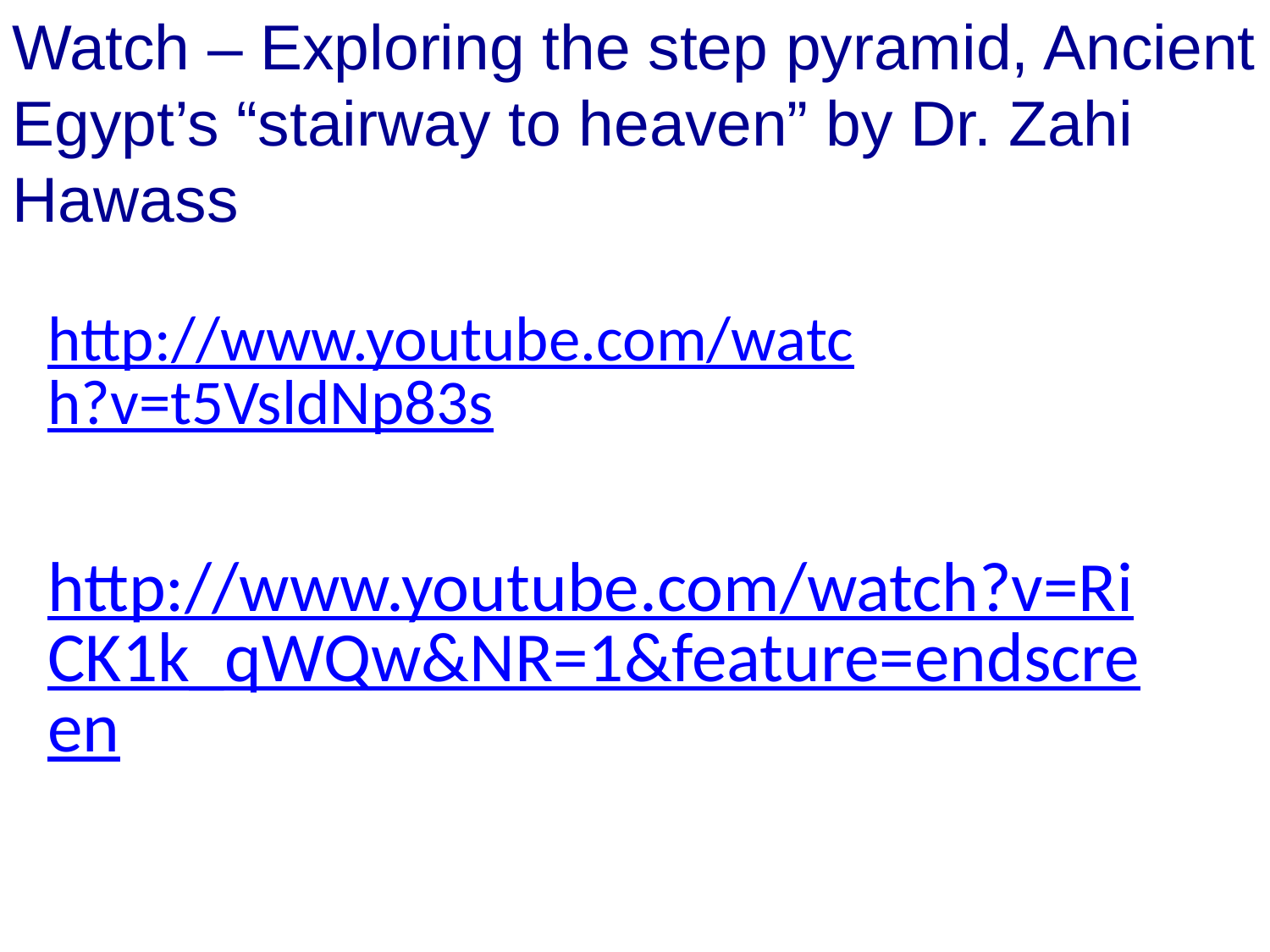

Watch – Exploring the step pyramid, Ancient Egypt’s “stairway to heaven” by Dr. Zahi Hawass
http://www.youtube.com/watch?v=t5VsldNp83s

http://www.youtube.com/watch?v=RiCK1k_qWQw&NR=1&feature=endscreen